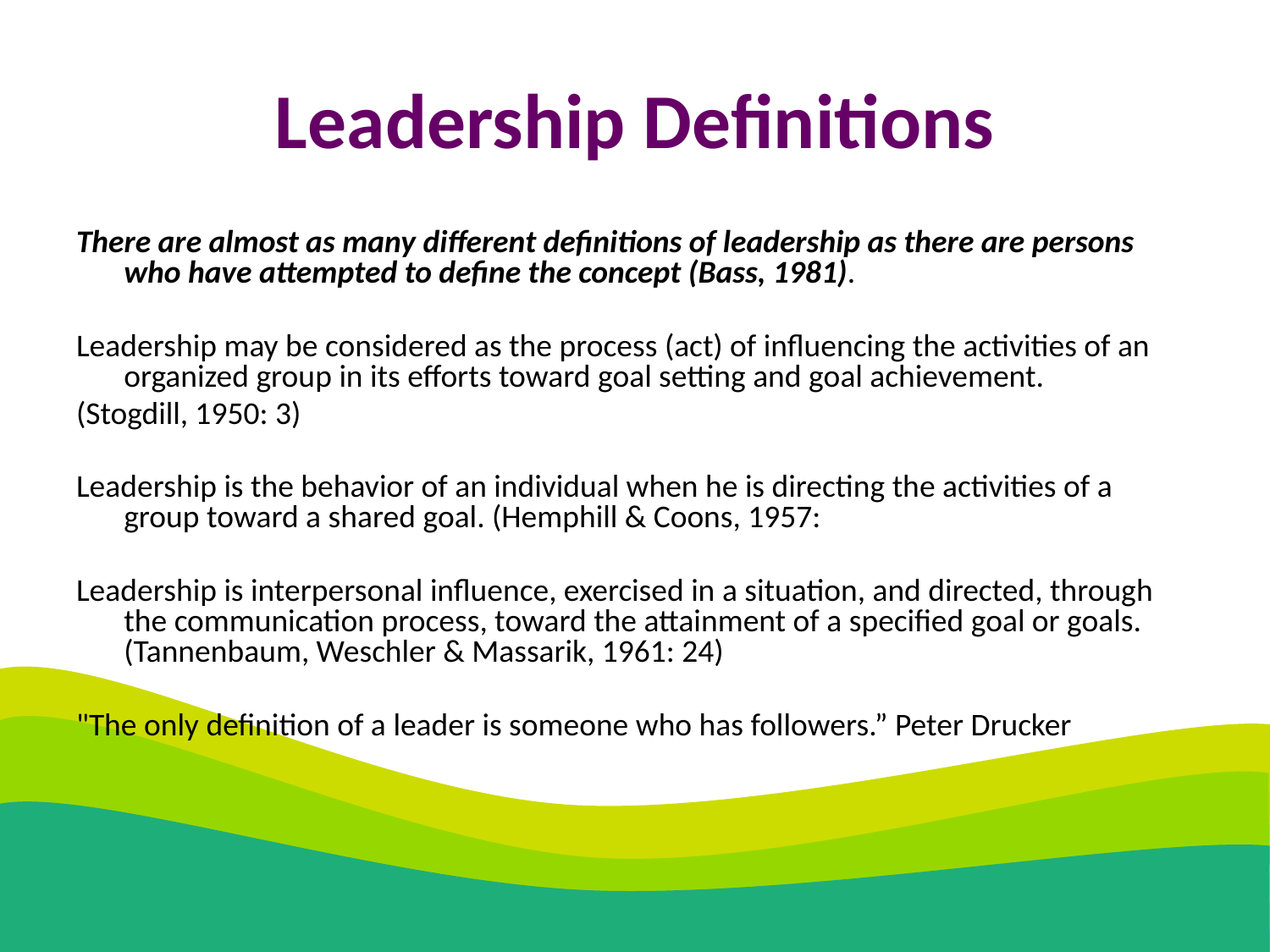

# Leadership Definitions
There are almost as many different definitions of leadership as there are persons who have attempted to define the concept (Bass, 1981).

Leadership may be considered as the process (act) of influencing the activities of an organized group in its efforts toward goal setting and goal achievement.
(Stogdill, 1950: 3)

Leadership is the behavior of an individual when he is directing the activities of a group toward a shared goal. (Hemphill & Coons, 1957:

Leadership is interpersonal influence, exercised in a situation, and directed, through the communication process, toward the attainment of a specified goal or goals. (Tannenbaum, Weschler & Massarik, 1961: 24)

"The only definition of a leader is someone who has followers.” Peter Drucker